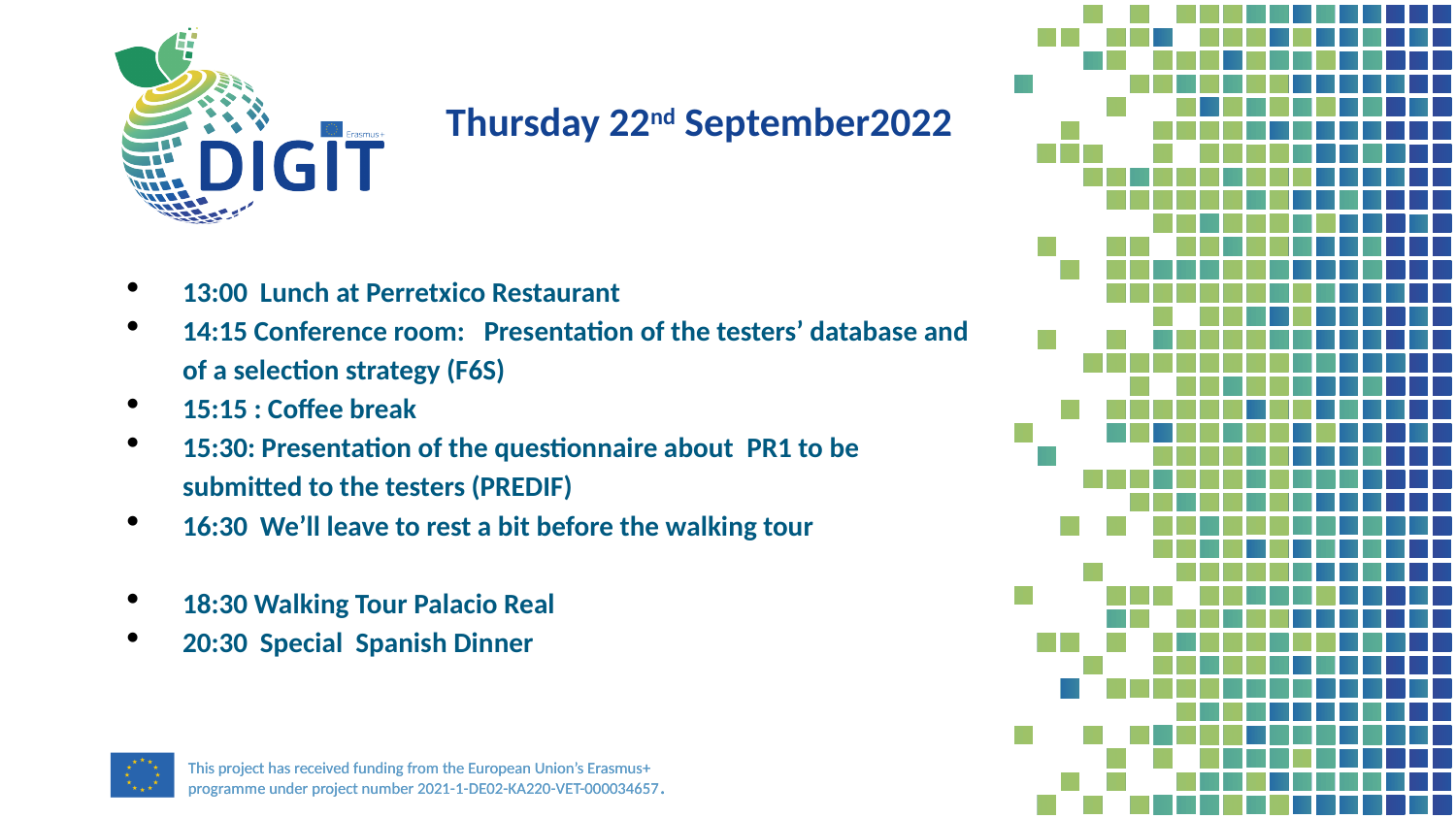

# Thursday 22nd September2022

13:00  Lunch at Perretxico Restaurant
14:15 Conference room:   Presentation of the testers’ database and of a selection strategy (F6S)
15:15 : Coffee break
15:30: Presentation of the questionnaire about  PR1 to be submitted to the testers (PREDIF)
16:30  We’ll leave to rest a bit before the walking tour

18:30 Walking Tour Palacio Real
20:30  Special  Spanish Dinner